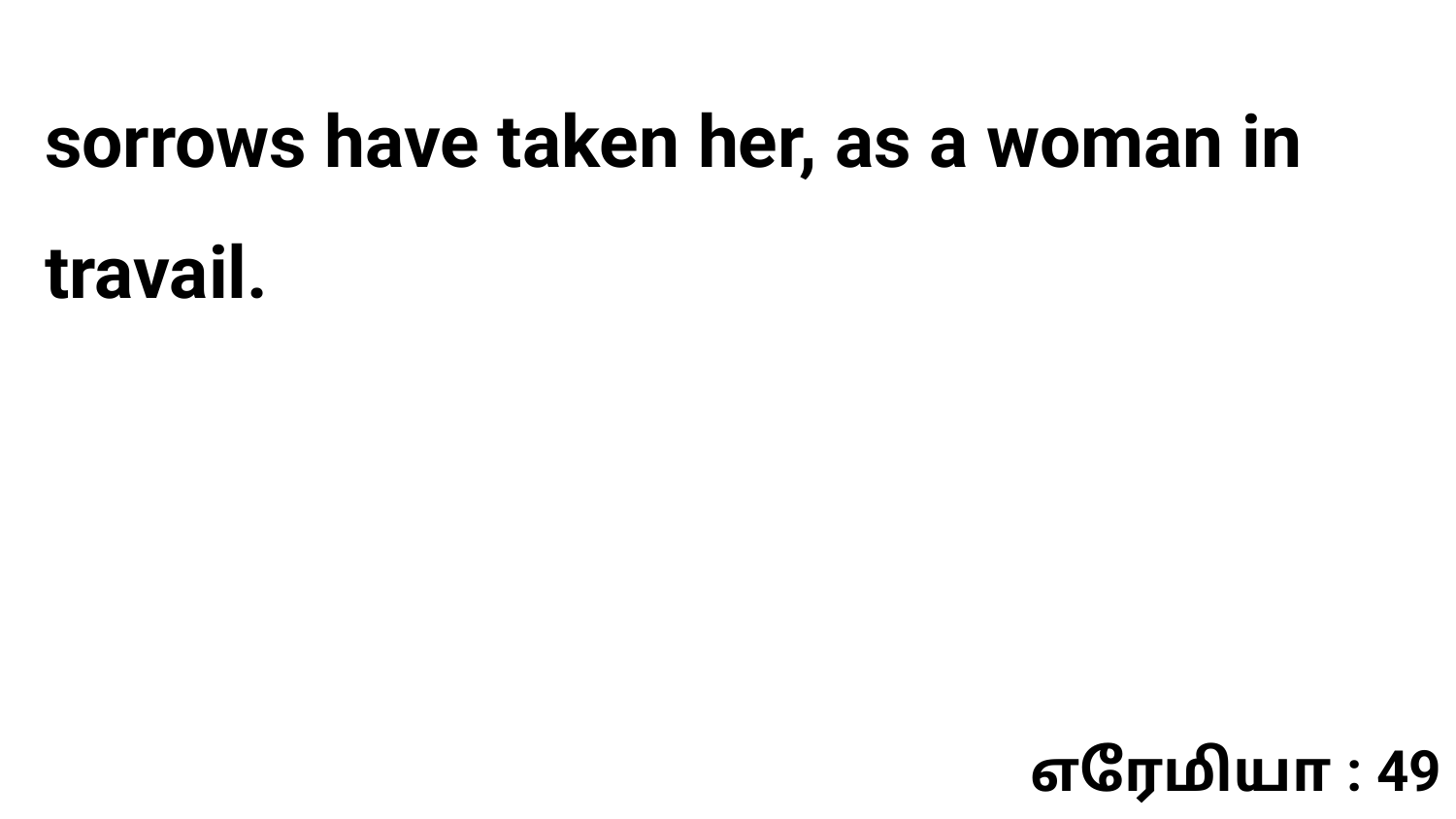

sorrows have taken her, as a woman in travail.
எரேமியா : 49